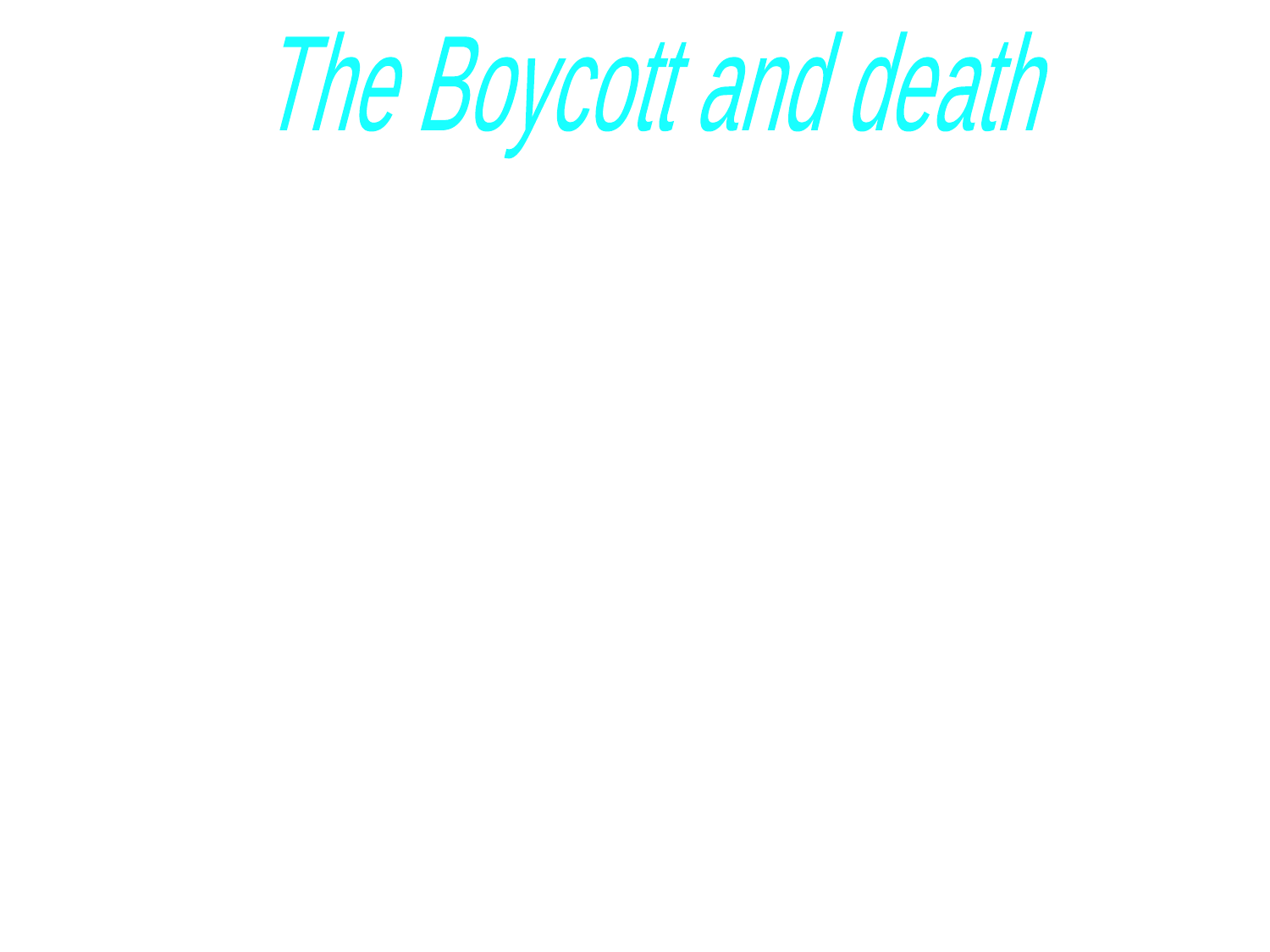

The Boycott and death
And the boycott started. All of Banu Hashim was affected by this massive boycott. But after 3 years they saw it was hopeless; the will of the Muslims and the love and devotion to the prophet was so great they were ready to die out of starvation. After these 3 years the boycott ended and many have died…including his beloved and supporting wife, Khadijah. And in the same week his uncle who would look out for him, and the uncle who protected him from his own tribe also died, Abu-Talib. With these two deaths the prophet was weaker than before. Khadijah supported the prophet with her wealth. And Abu-Talib would support the prophet because he was the leader of Banu-Hashim and without him Banu-Hashim could kill or kick Mohamed (SAW) out of the clan. Mohamed was sad but he still though, “the consumers died but the provider is still alive and will always be, Allah (SWT)!”